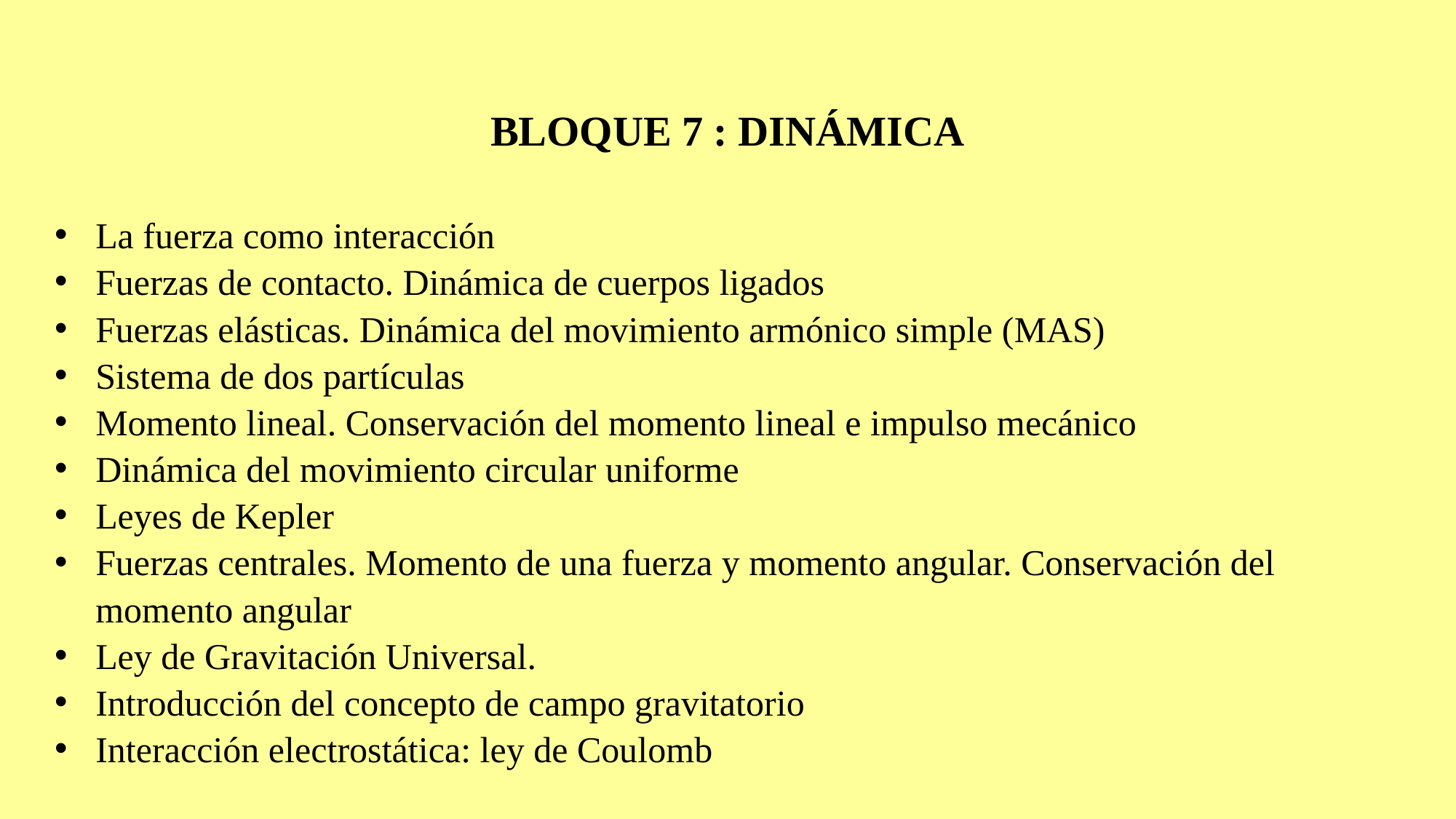

BLOQUE 7 : DINÁMICA

La fuerza como interacción
Fuerzas de contacto. Dinámica de cuerpos ligados
Fuerzas elásticas. Dinámica del movimiento armónico simple (MAS)
Sistema de dos partículas
Momento lineal. Conservación del momento lineal e impulso mecánico
Dinámica del movimiento circular uniforme
Leyes de Kepler
Fuerzas centrales. Momento de una fuerza y momento angular. Conservación del momento angular
Ley de Gravitación Universal.
Introducción del concepto de campo gravitatorio
Interacción electrostática: ley de Coulomb